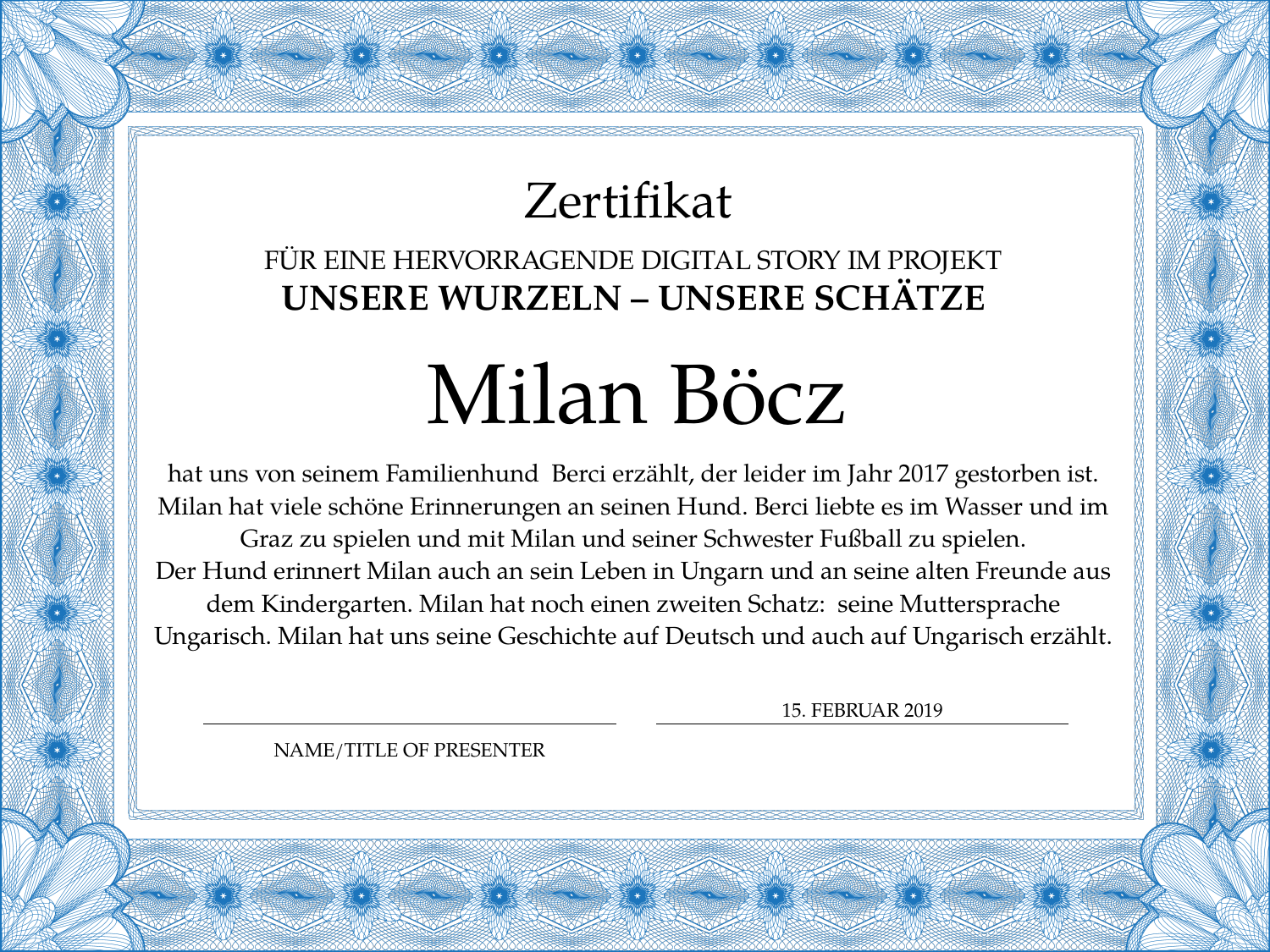

Zertifikat
für eine Hervorragende digital story im Projekt
Unsere Wurzeln – Unsere Schätze
# Milan Böcz
hat uns von seinem Familienhund  Berci erzählt, der leider im Jahr 2017 gestorben ist. Milan hat viele schöne Erinnerungen an seinen Hund. Berci liebte es im Wasser und im Graz zu spielen und mit Milan und seiner Schwester Fußball zu spielen.
Der Hund erinnert Milan auch an sein Leben in Ungarn und an seine alten Freunde aus dem Kindergarten. Milan hat noch einen zweiten Schatz:  seine Muttersprache Ungarisch. Milan hat uns seine Geschichte auf Deutsch und auch auf Ungarisch erzählt.
15. FEBRUAR 2019
Name/Title of Presenter